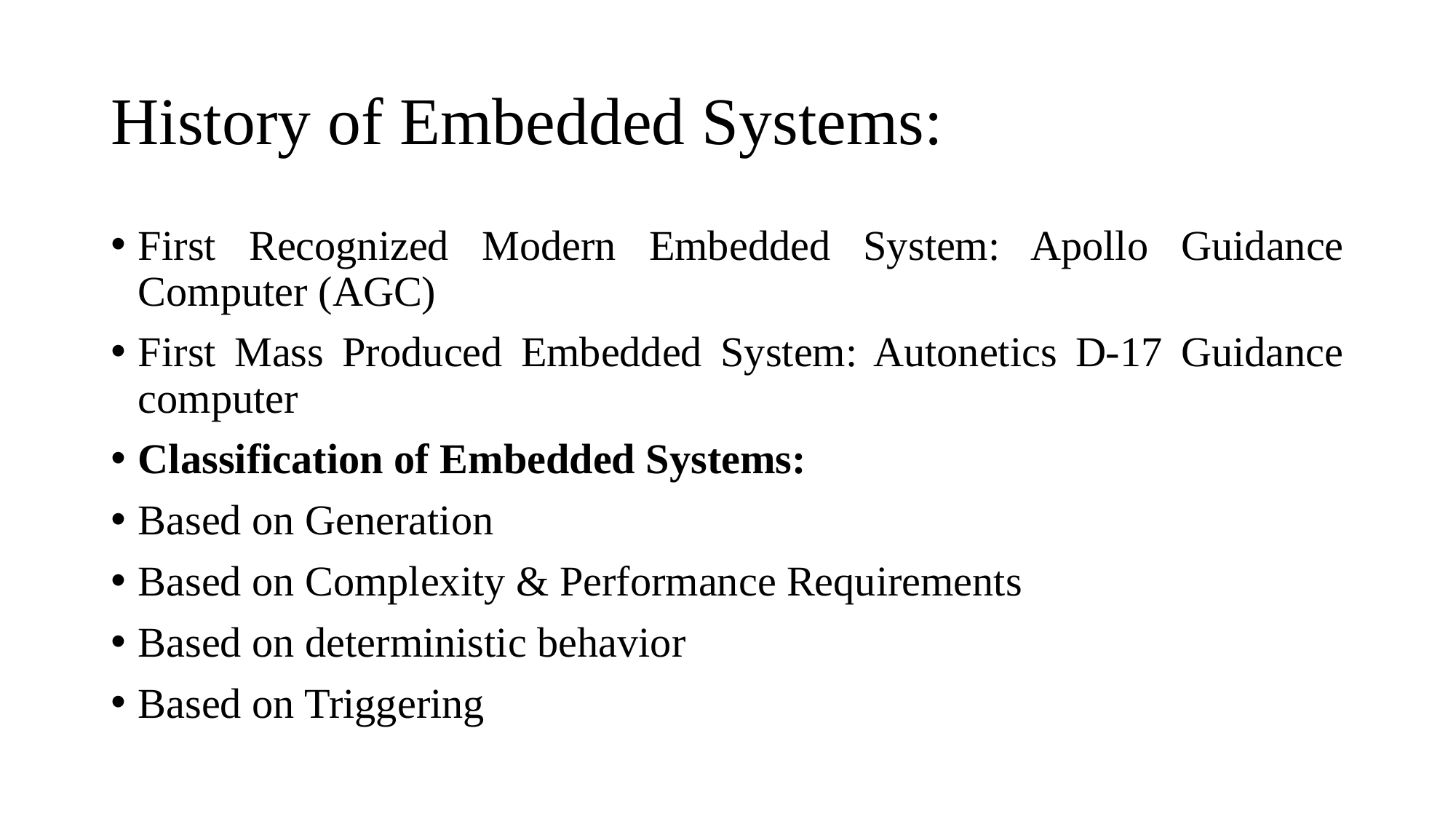

# History of Embedded Systems:
First Recognized Modern Embedded System: Apollo Guidance Computer (AGC)
First Mass Produced Embedded System: Autonetics D-17 Guidance computer
Classification of Embedded Systems:
Based on Generation
Based on Complexity & Performance Requirements
Based on deterministic behavior
Based on Triggering